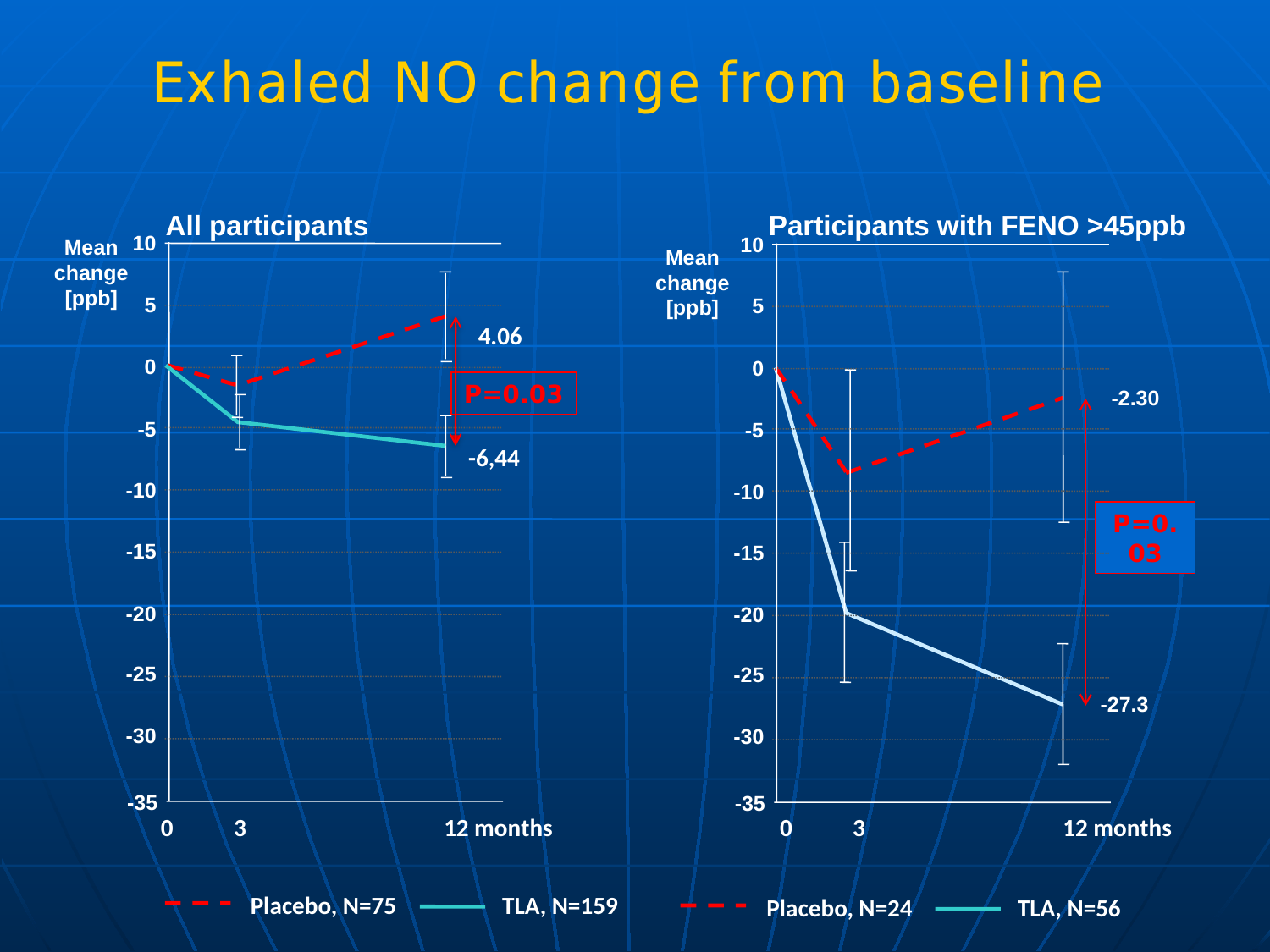

Exhaled NO change from baseline

All participants
Participants with FENO >45ppb
10
Mean
change
[ppb]

5

0

-2.30
-5

-10

P=0.03
-15

-20

-25

-27.3
-30

-35

0           3                                    12 months
Placebo, N=24
TLA, N=56

10
Mean
change
[ppb]

5

4.06

0

P=0.03

-5

-6,44
-10

-15

-20

-25

-30

-35

0           3                                    12 months
Placebo, N=75
TLA, N=159